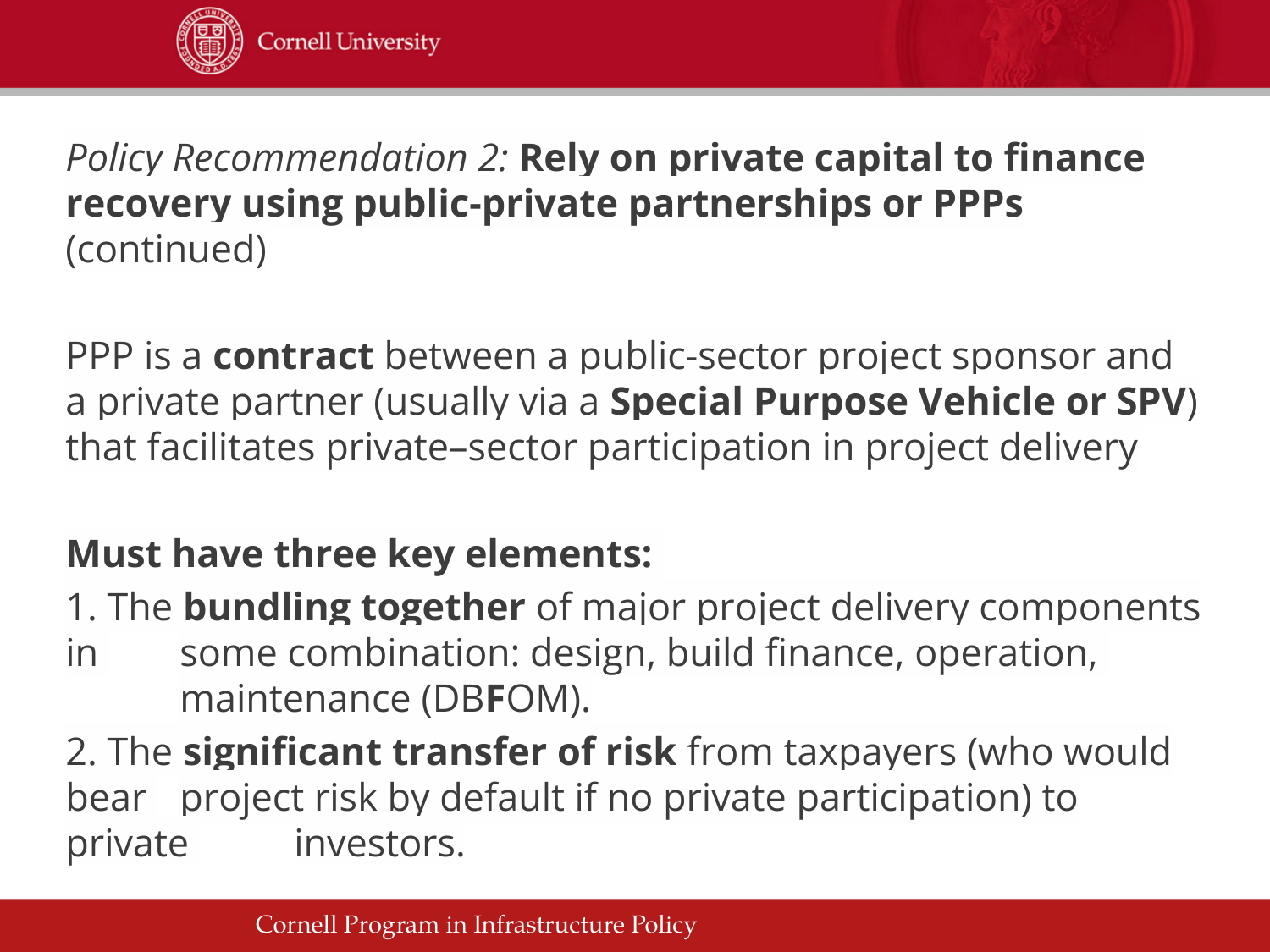

Policy Recommendation 2: Rely on private capital to finance recovery using public-private partnerships or PPPs (continued)

PPP is a contract between a public-sector project sponsor and a private partner (usually via a Special Purpose Vehicle or SPV) that facilitates private–sector participation in project delivery

Must have three key elements:
1. The bundling together of major project delivery components in 	some combination: design, build finance, operation, 	maintenance (DBFOM).
2. The significant transfer of risk from taxpayers (who would bear 	project risk by default if no private participation) to private 	investors.